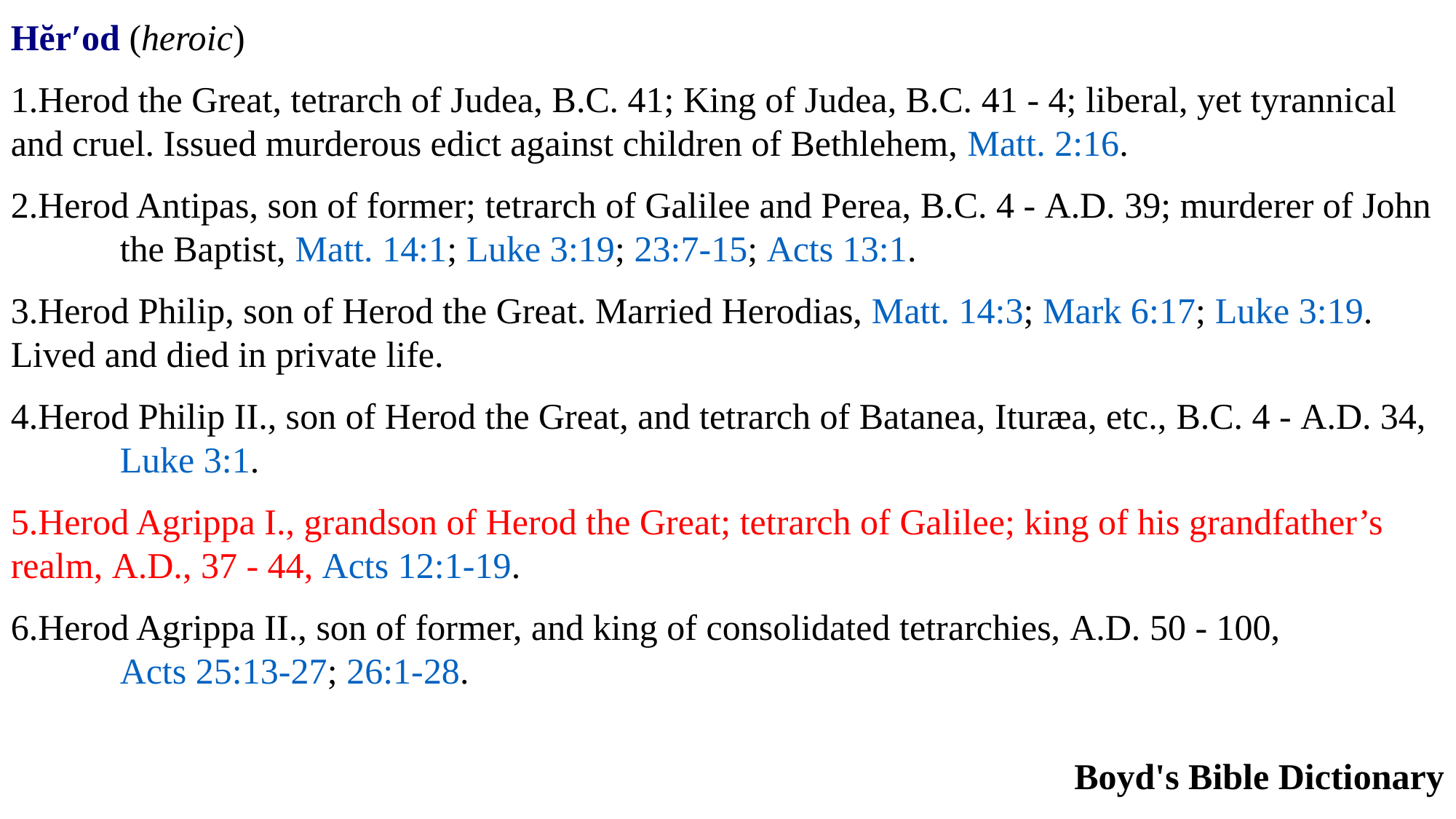

Hĕrʹod (heroic)
Herod the Great, tetrarch of Judea, b.c. 41; King of Judea, b.c. 41 - 4; liberal, yet tyrannical 	and cruel. Issued murderous edict against children of Bethlehem, Matt. 2:16.
Herod Antipas, son of former; tetrarch of Galilee and Perea, b.c. 4 - a.d. 39; murderer of John 	the Baptist, Matt. 14:1; Luke 3:19; 23:7-15; Acts 13:1.
Herod Philip, son of Herod the Great. Married Herodias, Matt. 14:3; Mark 6:17; Luke 3:19. 	Lived and died in private life.
Herod Philip II., son of Herod the Great, and tetrarch of Batanea, Ituræa, etc., b.c. 4 - a.d. 34, 	Luke 3:1.
Herod Agrippa I., grandson of Herod the Great; tetrarch of Galilee; king of his grandfather’s 	realm, a.d., 37 - 44, Acts 12:1-19.
Herod Agrippa II., son of former, and king of consolidated tetrarchies, a.d. 50 - 100,
	Acts 25:13-27; 26:1-28.
Boyd's Bible Dictionary